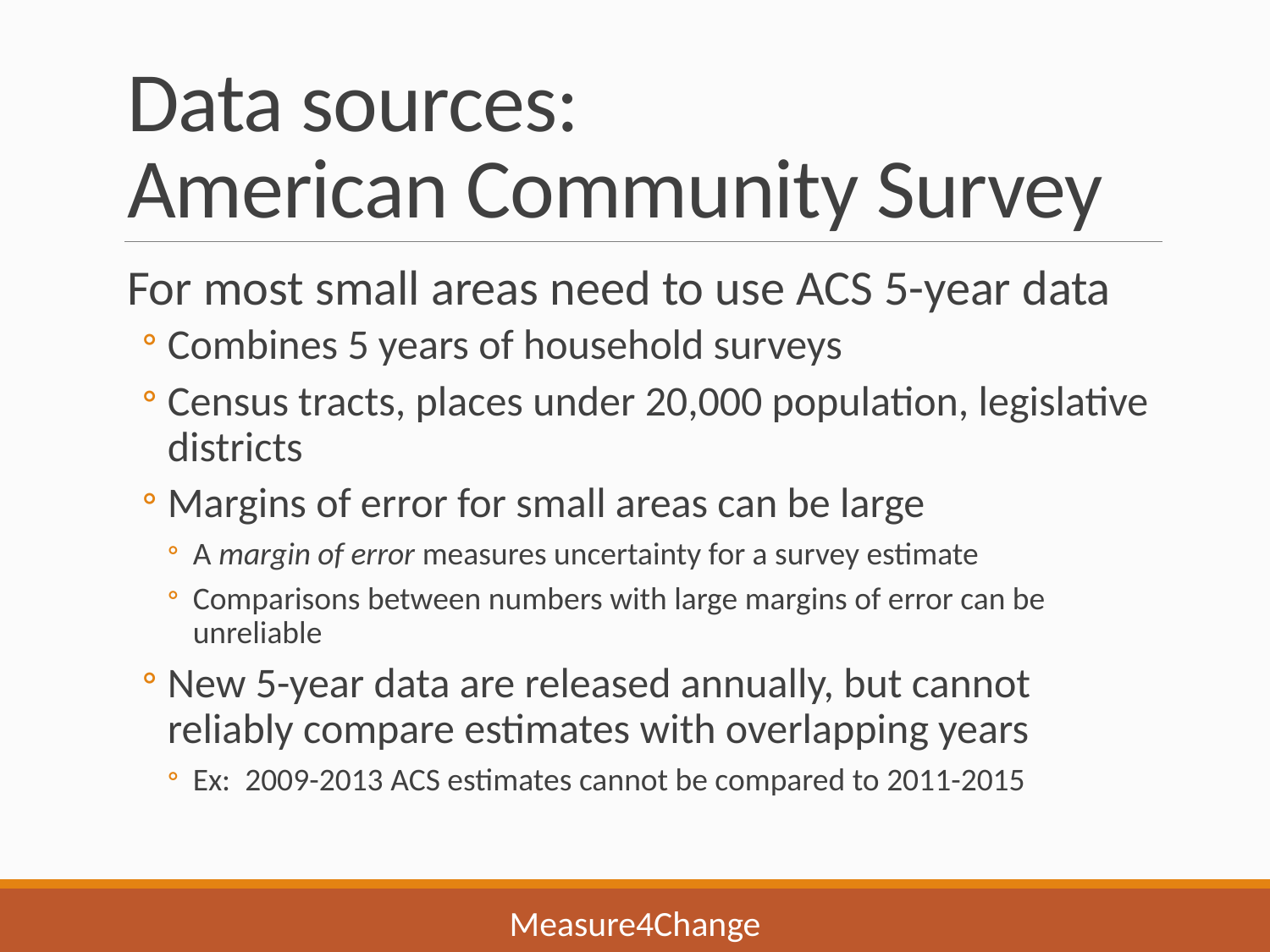

# Data sources: American Community Survey
For most small areas need to use ACS 5-year data
Combines 5 years of household surveys
Census tracts, places under 20,000 population, legislative districts
Margins of error for small areas can be large
A margin of error measures uncertainty for a survey estimate
Comparisons between numbers with large margins of error can be unreliable
New 5-year data are released annually, but cannot reliably compare estimates with overlapping years
Ex:  2009-2013 ACS estimates cannot be compared to 2011-2015
Measure4Change